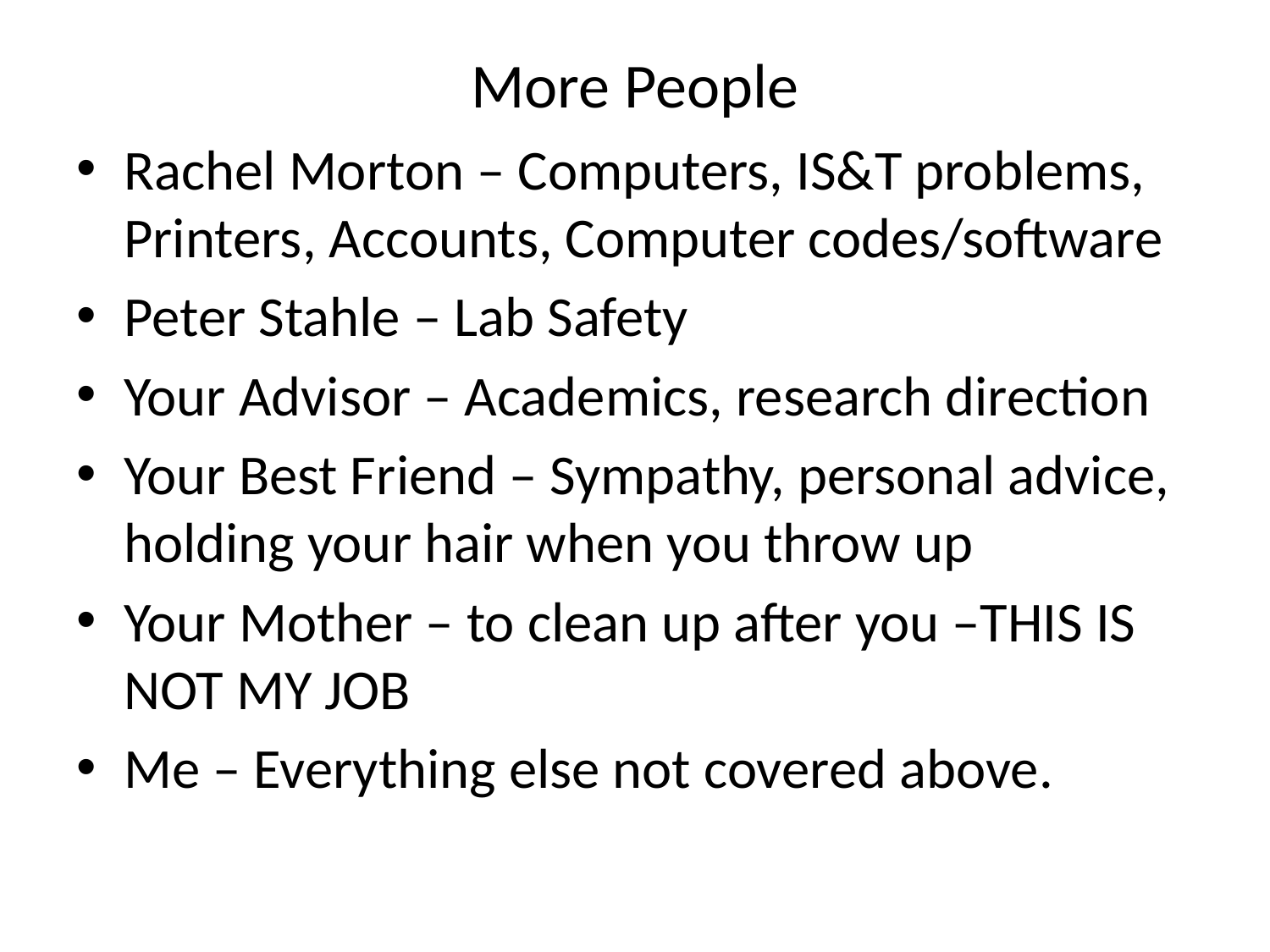

# More People
Rachel Morton – Computers, IS&T problems, Printers, Accounts, Computer codes/software
Peter Stahle – Lab Safety
Your Advisor – Academics, research direction
Your Best Friend – Sympathy, personal advice, holding your hair when you throw up
Your Mother – to clean up after you –THIS IS NOT MY JOB
Me – Everything else not covered above.